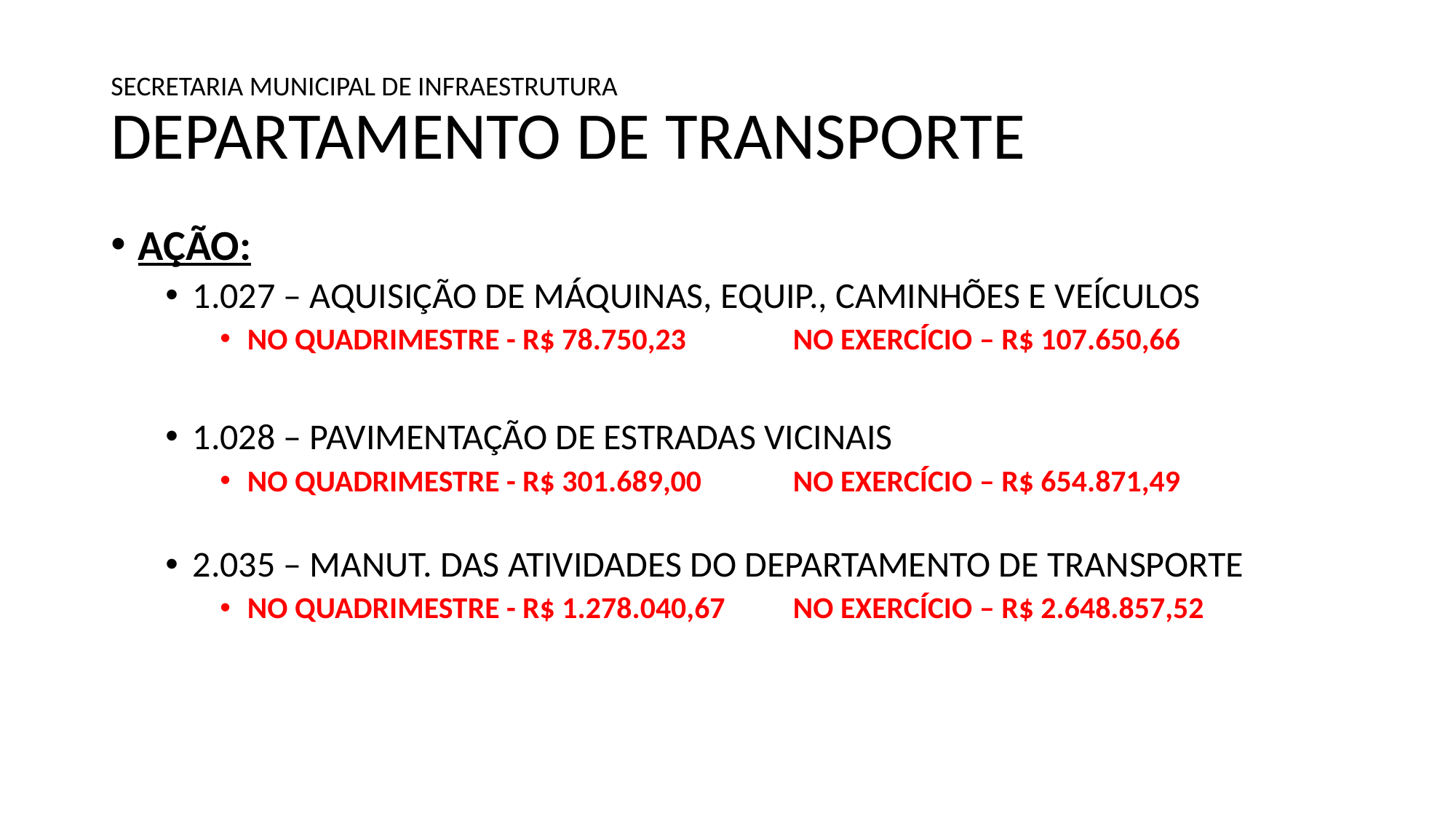

# SECRETARIA MUNICIPAL DE INFRAESTRUTURA DEPARTAMENTO DE TRANSPORTE
AÇÃO:
1.027 – AQUISIÇÃO DE MÁQUINAS, EQUIP., CAMINHÕES E VEÍCULOS
NO QUADRIMESTRE - R$ 78.750,23           	NO EXERCÍCIO – R$ 107.650,66

1.028 – PAVIMENTAÇÃO DE ESTRADAS VICINAIS
NO QUADRIMESTRE - R$ 301.689,00        	NO EXERCÍCIO – R$ 654.871,49

2.035 – MANUT. DAS ATIVIDADES DO DEPARTAMENTO DE TRANSPORTE
NO QUADRIMESTRE - R$ 1.278.040,67      	NO EXERCÍCIO – R$ 2.648.857,52